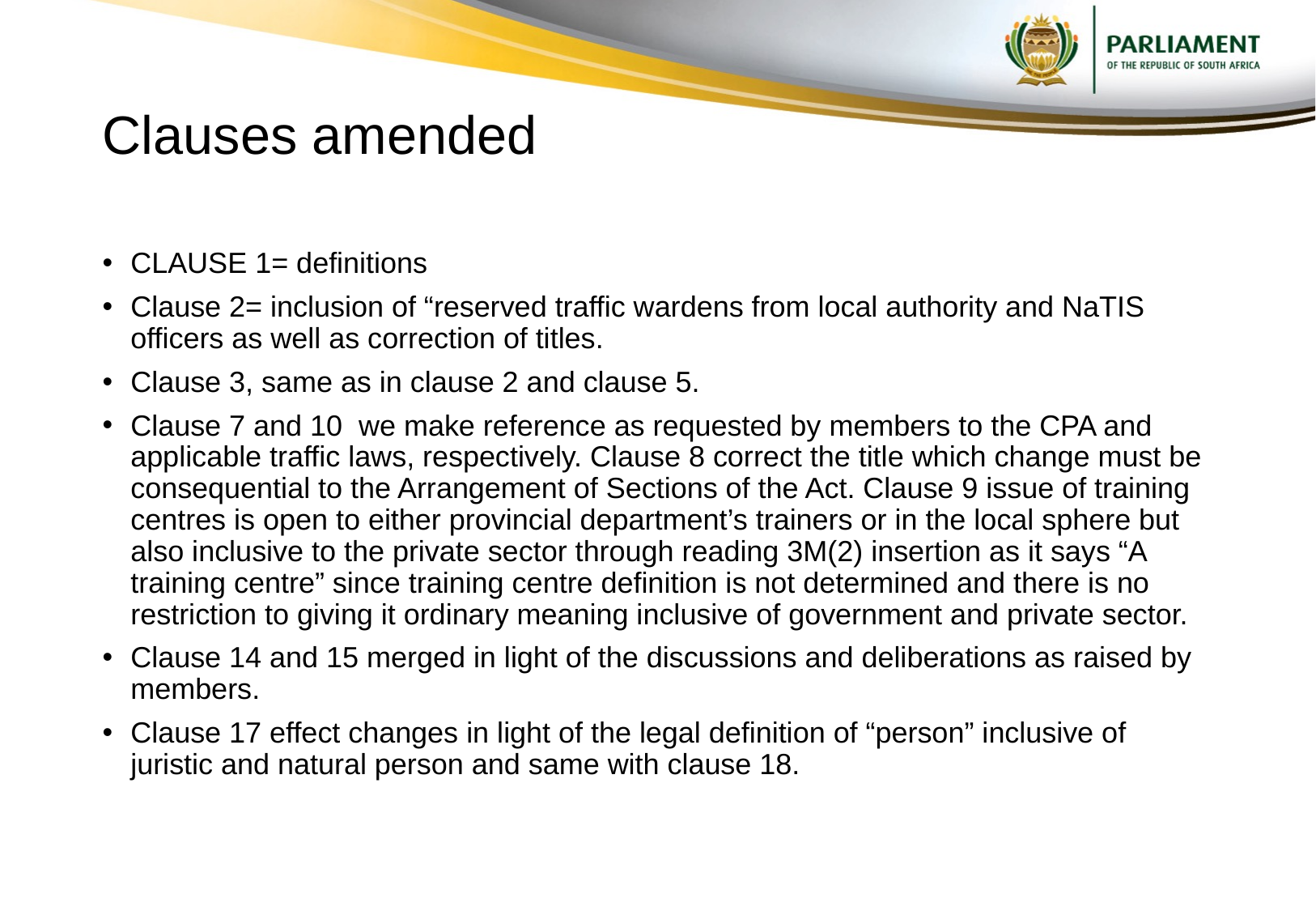

# Clauses amended
CLAUSE 1= definitions
Clause 2= inclusion of “reserved traffic wardens from local authority and NaTIS officers as well as correction of titles.
Clause 3, same as in clause 2 and clause 5.
Clause 7 and 10  we make reference as requested by members to the CPA and applicable traffic laws, respectively. Clause 8 correct the title which change must be consequential to the Arrangement of Sections of the Act. Clause 9 issue of training centres is open to either provincial department’s trainers or in the local sphere but also inclusive to the private sector through reading 3M(2) insertion as it says “A training centre” since training centre definition is not determined and there is no restriction to giving it ordinary meaning inclusive of government and private sector.
Clause 14 and 15 merged in light of the discussions and deliberations as raised by members.
Clause 17 effect changes in light of the legal definition of “person” inclusive of juristic and natural person and same with clause 18.